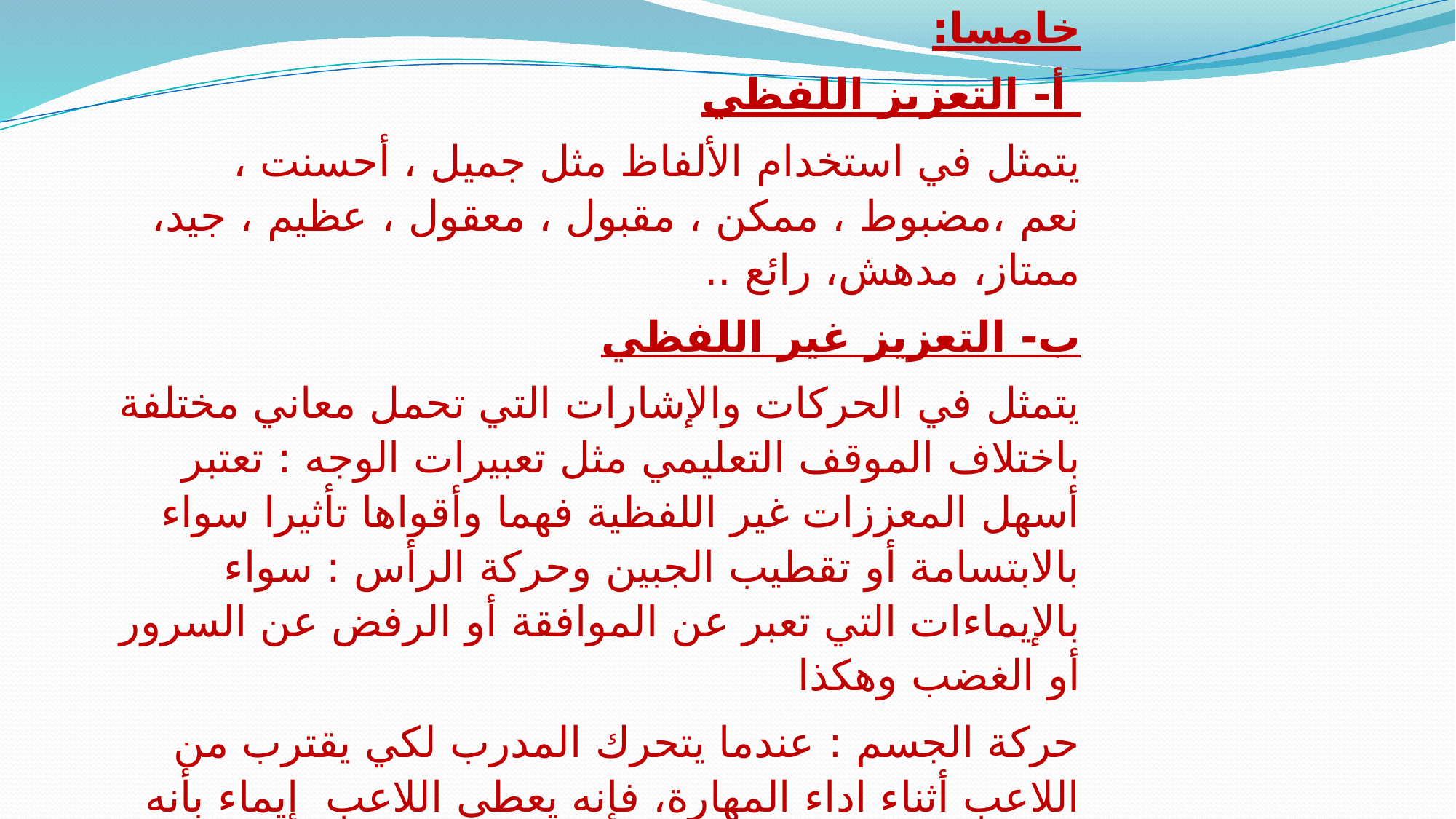

خامسا:
 ‌أ- التعزيز اللفظي
يتمثل في استخدام الألفاظ مثل جميل ، أحسنت ، نعم ،مضبوط ، ممكن ، مقبول ، معقول ، عظيم ، جيد، ممتاز، مدهش، رائع ..
ب- التعزيز غير اللفظي
يتمثل في الحركات والإشارات التي تحمل معاني مختلفة باختلاف الموقف التعليمي مثل تعبيرات الوجه : تعتبر أسهل المعززات غير اللفظية فهما وأقواها تأثيرا سواء بالابتسامة أو تقطيب الجبين وحركة الرأس : سواء بالإيماءات التي تعبر عن الموافقة أو الرفض عن السرور أو الغضب وهكذا
حركة الجسم : عندما يتحرك المدرب لكي يقترب من اللاعب أثناء اداء المهارة، فإنه يعطي اللاعب  إيماء بأنه يرى  ما يقوم به.اللاعب عن قرب . وينبغي أن يستخدم التعزيز اللفظي وغير اللفظي بدون فصل بينهما، أي لا بد أن يكون هناك مزج بين النوعين